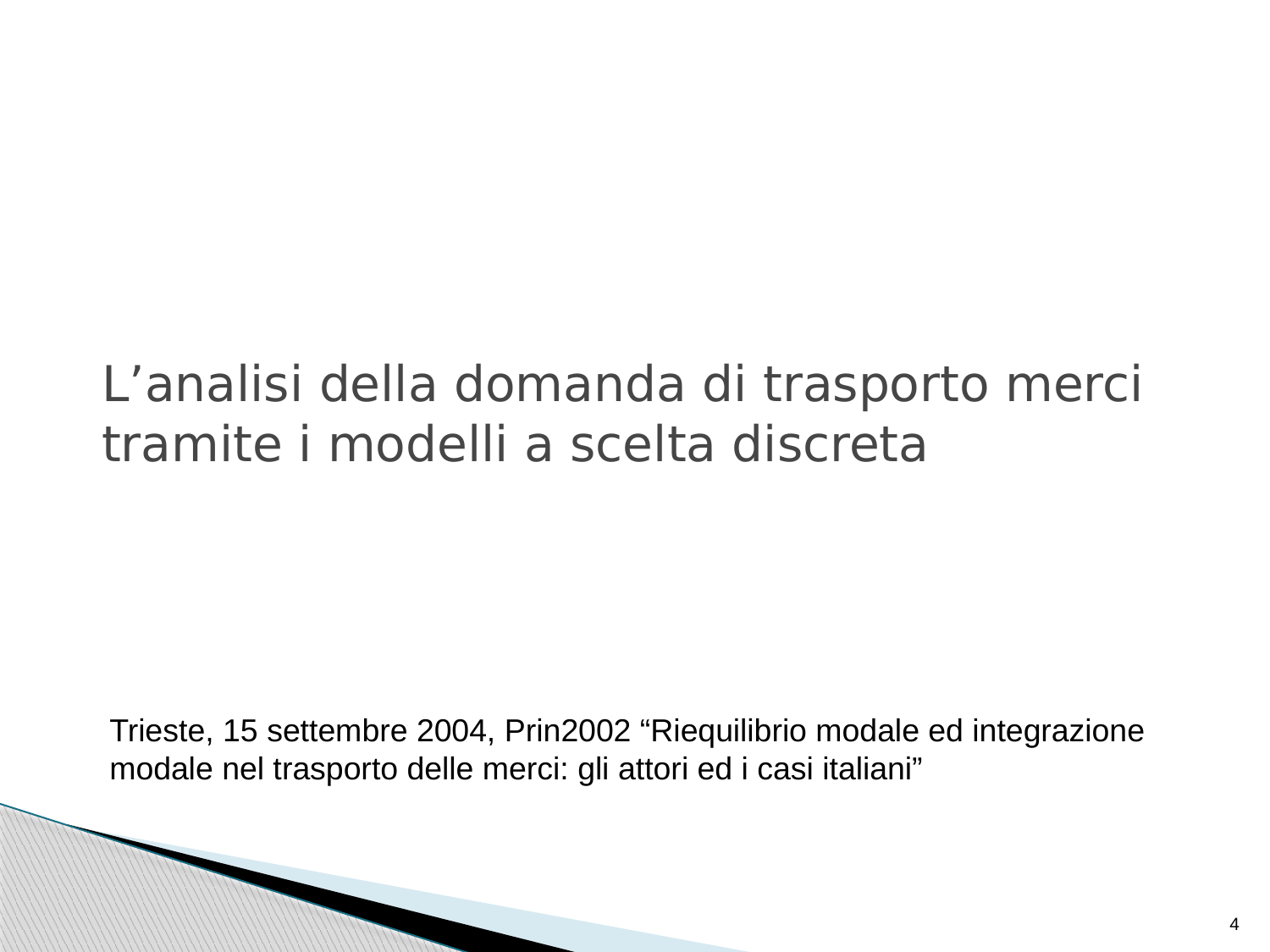

# L’analisi della domanda di trasporto merci tramite i modelli a scelta discreta
Trieste, 15 settembre 2004, Prin2002 “Riequilibrio modale ed integrazione modale nel trasporto delle merci: gli attori ed i casi italiani”
4